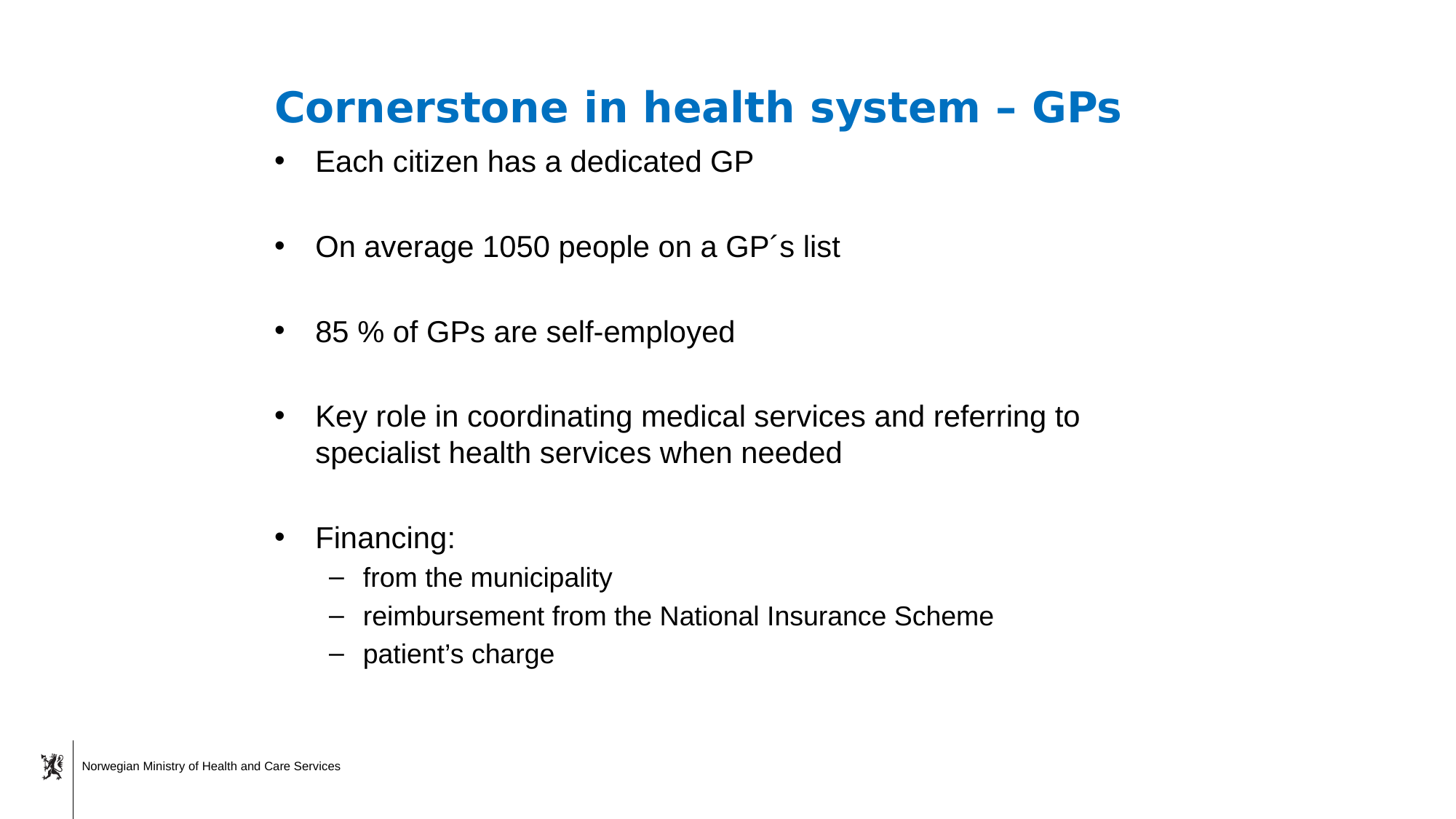

Cornerstone in health system – GPs
Each citizen has a dedicated GP

On average 1050 people on a GP´s list

85 % of GPs are self-employed

Key role in coordinating medical services and referring to specialist health services when needed

Financing:
from the municipality
reimbursement from the National Insurance Scheme
patient’s charge